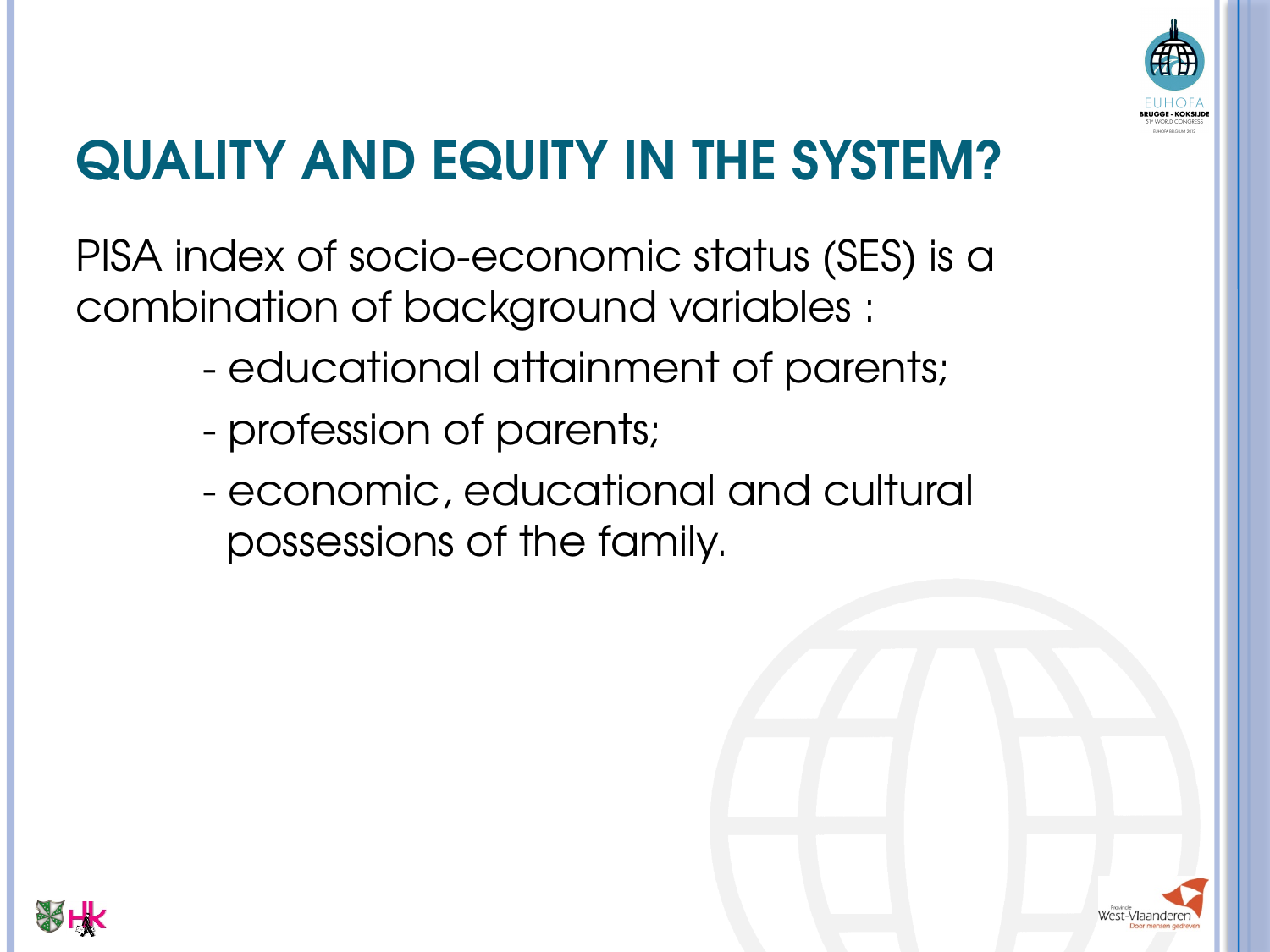

# Quality and Equity in the system?
PISA index of socio-economic status (SES) is a combination of background variables :
	- educational attainment of parents;
	- profession of parents;
	- economic, educational and cultural 	  possessions of the family.